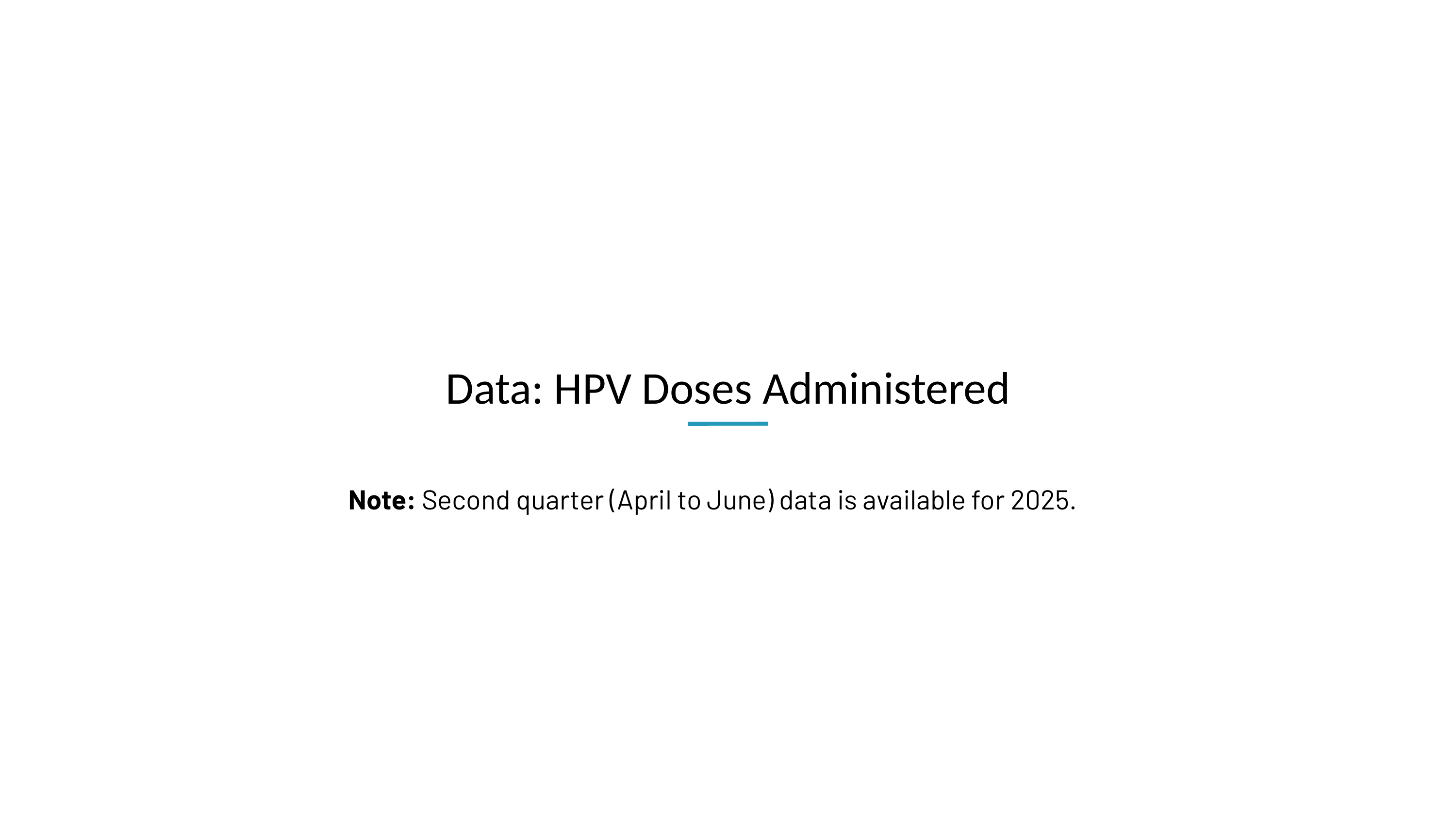

# Data: HPV Doses Administered
Note: Second quarter (April to June) data is available for 2025.